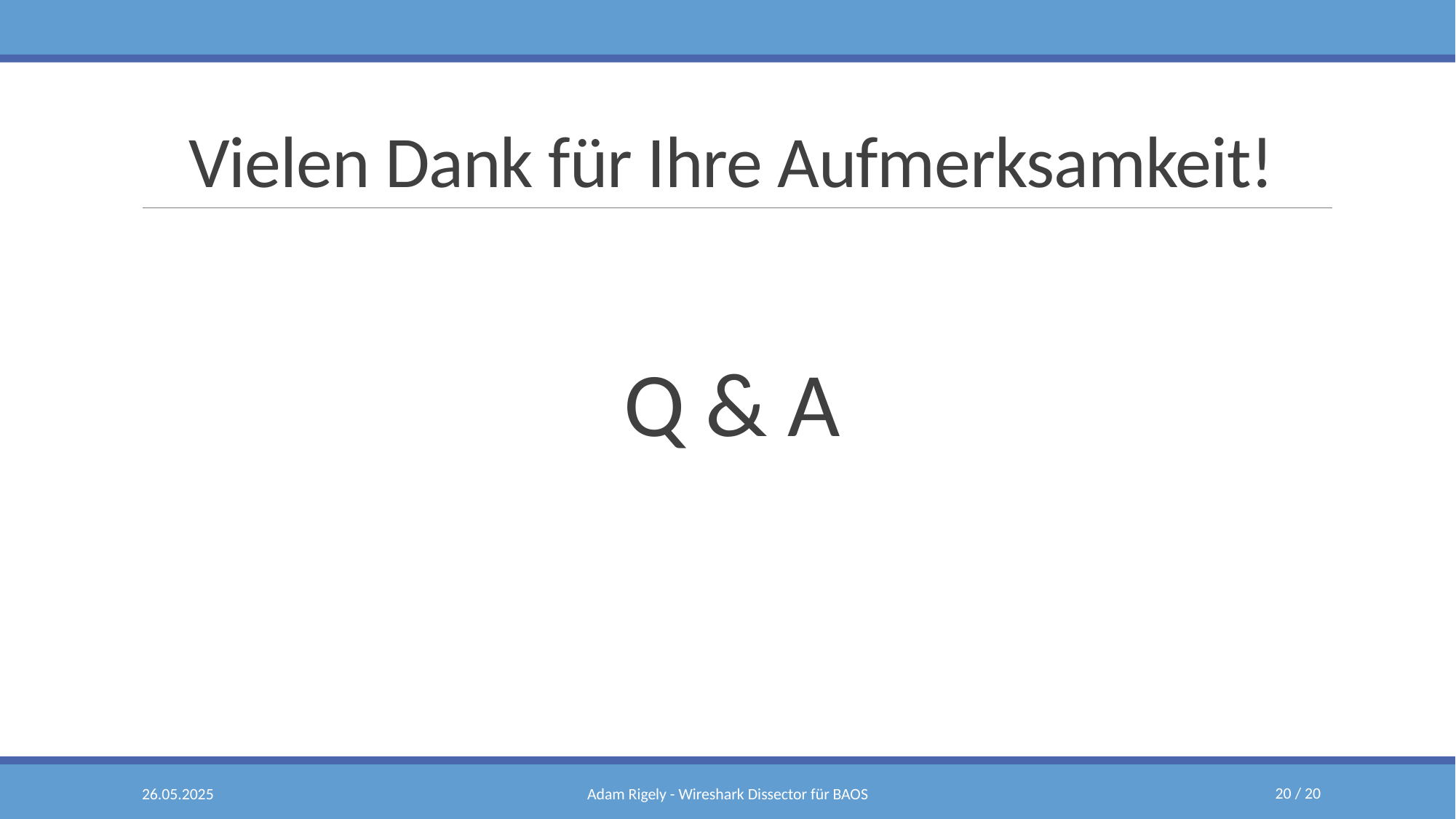

# Vielen Dank für Ihre Aufmerksamkeit!
Q & A
26.05.2025
Adam Rigely - Wireshark Dissector für BAOS